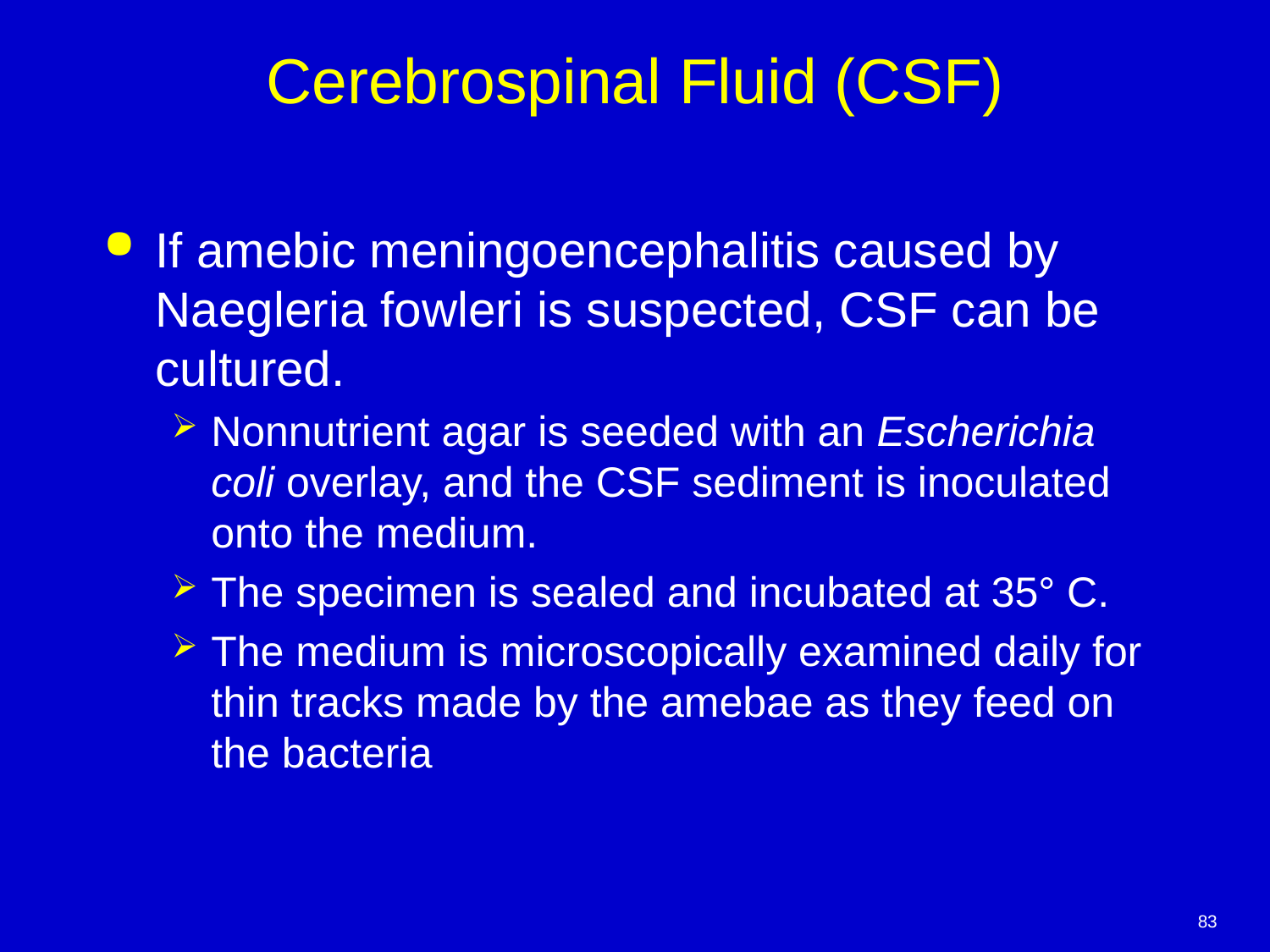

# Cerebrospinal Fluid (CSF)
If amebic meningoencephalitis caused by Naegleria fowleri is suspected, CSF can be cultured.
Nonnutrient agar is seeded with an Escherichia coli overlay, and the CSF sediment is inoculated onto the medium.
The specimen is sealed and incubated at 35° C.
The medium is microscopically examined daily for thin tracks made by the amebae as they feed on the bacteria